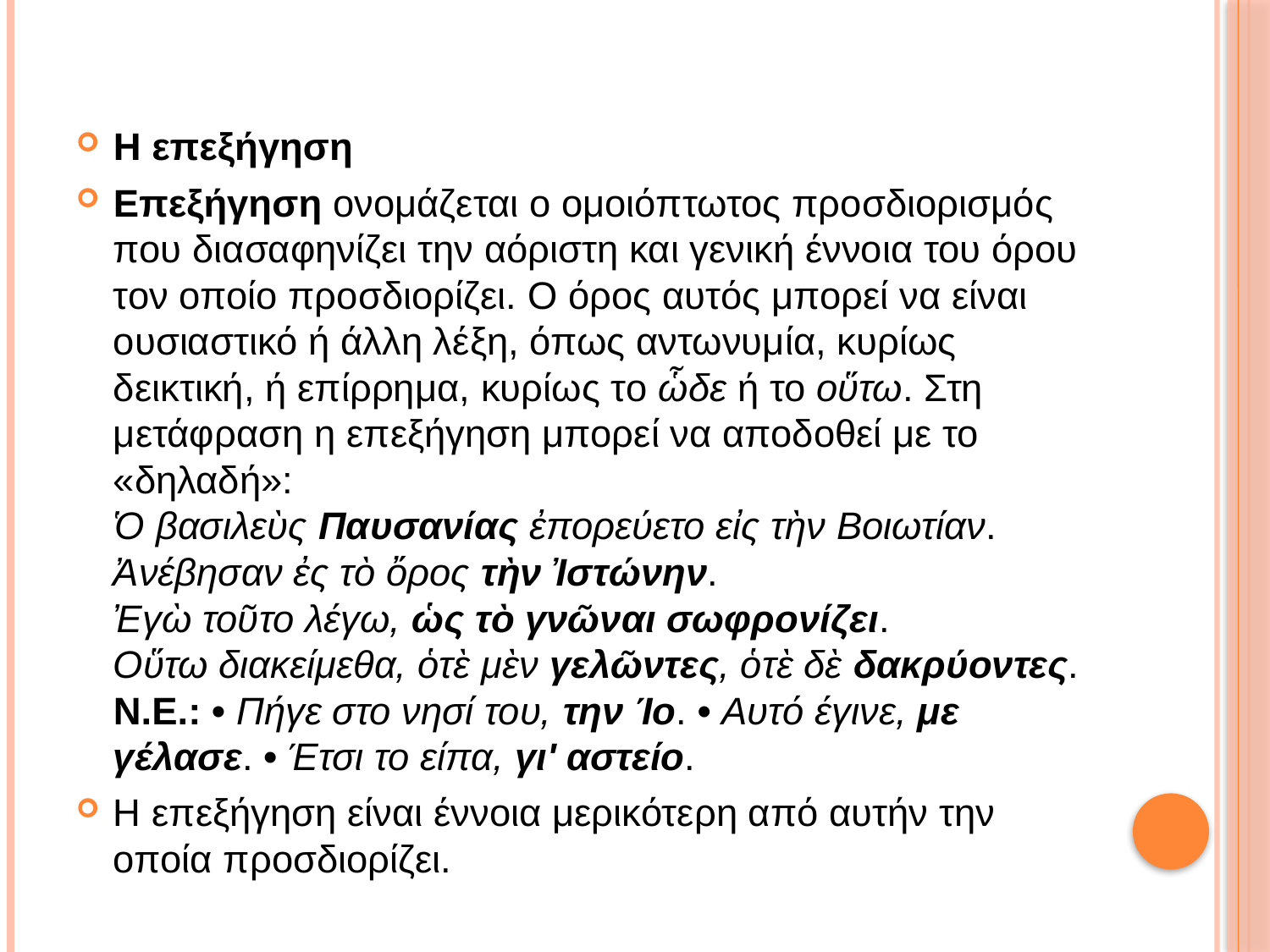

#
Η επεξήγηση
Επεξήγηση ονομάζεται ο ομοιόπτωτος προσδιορισμός που διασαφηνίζει την αόριστη και γενική έννοια του όρου τον οποίο προσδιορίζει. O όρος αυτός μπορεί να είναι ουσιαστικό ή άλλη λέξη, όπως αντωνυμία, κυρίως δεικτική, ή επίρρημα, κυρίως το ὧδε ή το οὕτω. Στη μετάφραση η επεξήγηση μπορεί να αποδοθεί με το «δηλαδή»:
Ὁ βασιλεὺς Παυσανίας ἐπορεύετο εἰς τὴν Bοιωτίαν.
Ἀνέβησαν ἐς τὸ ὄρος τὴν Ἰστώνην.
Ἐγὼ τοῦτο λέγω, ὡς τὸ γνῶναι σωφρονίζει.
Οὕτω διακείμεθα, ὁτὲ μὲν γελῶντες, ὁτὲ δὲ δακρύοντες.
N.E.: • Πήγε στο νησί του, την Ίο. • Aυτό έγινε, με γέλασε. • Έτσι το είπα, γι' αστείο.
Η επεξήγηση είναι έννοια μερικότερη από αυτήν την οποία προσδιορίζει.